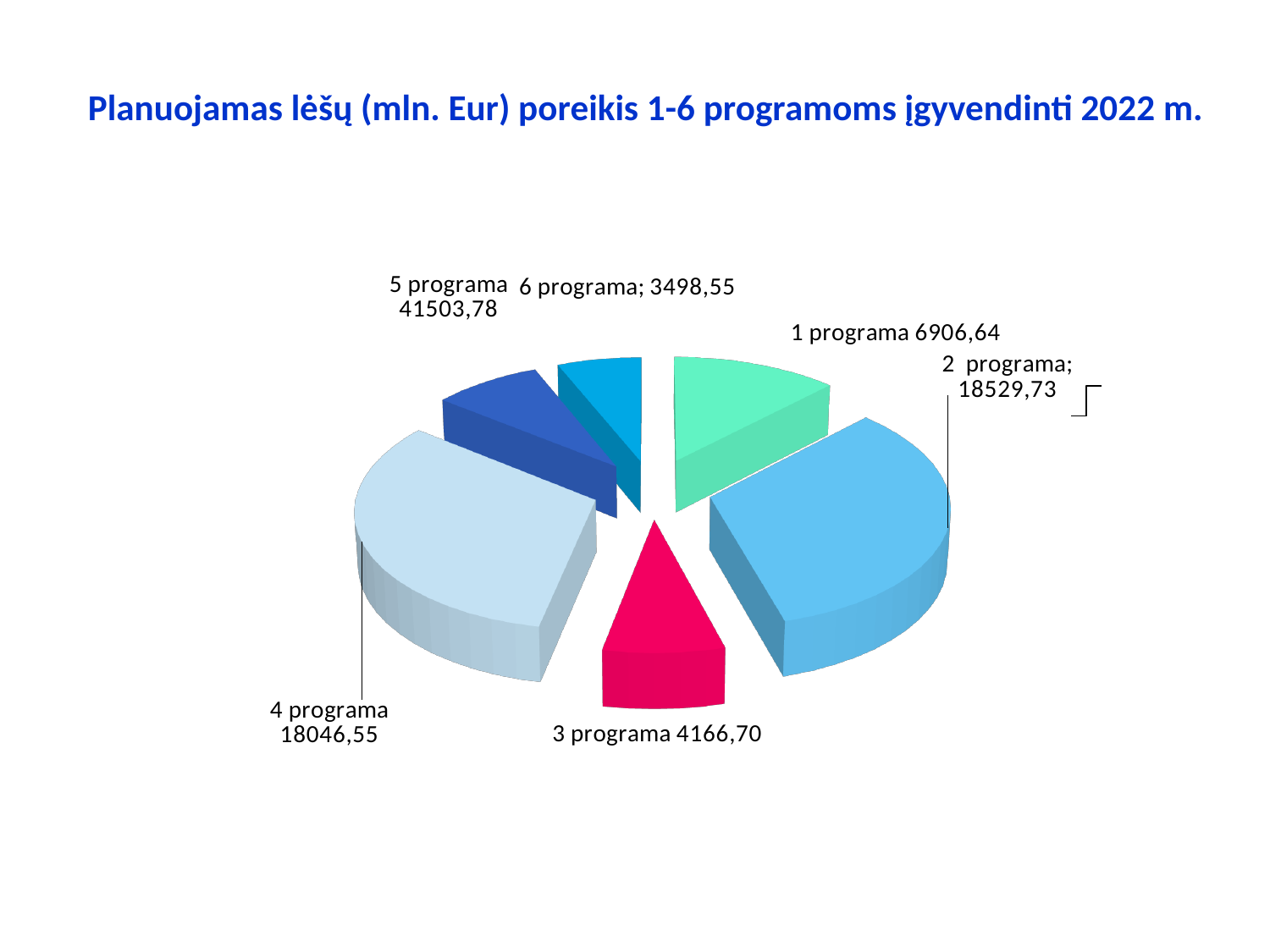

# Planuojamas lėšų (mln. Eur) poreikis 1-6 programoms įgyvendinti 2022 m.

[unsupported chart]